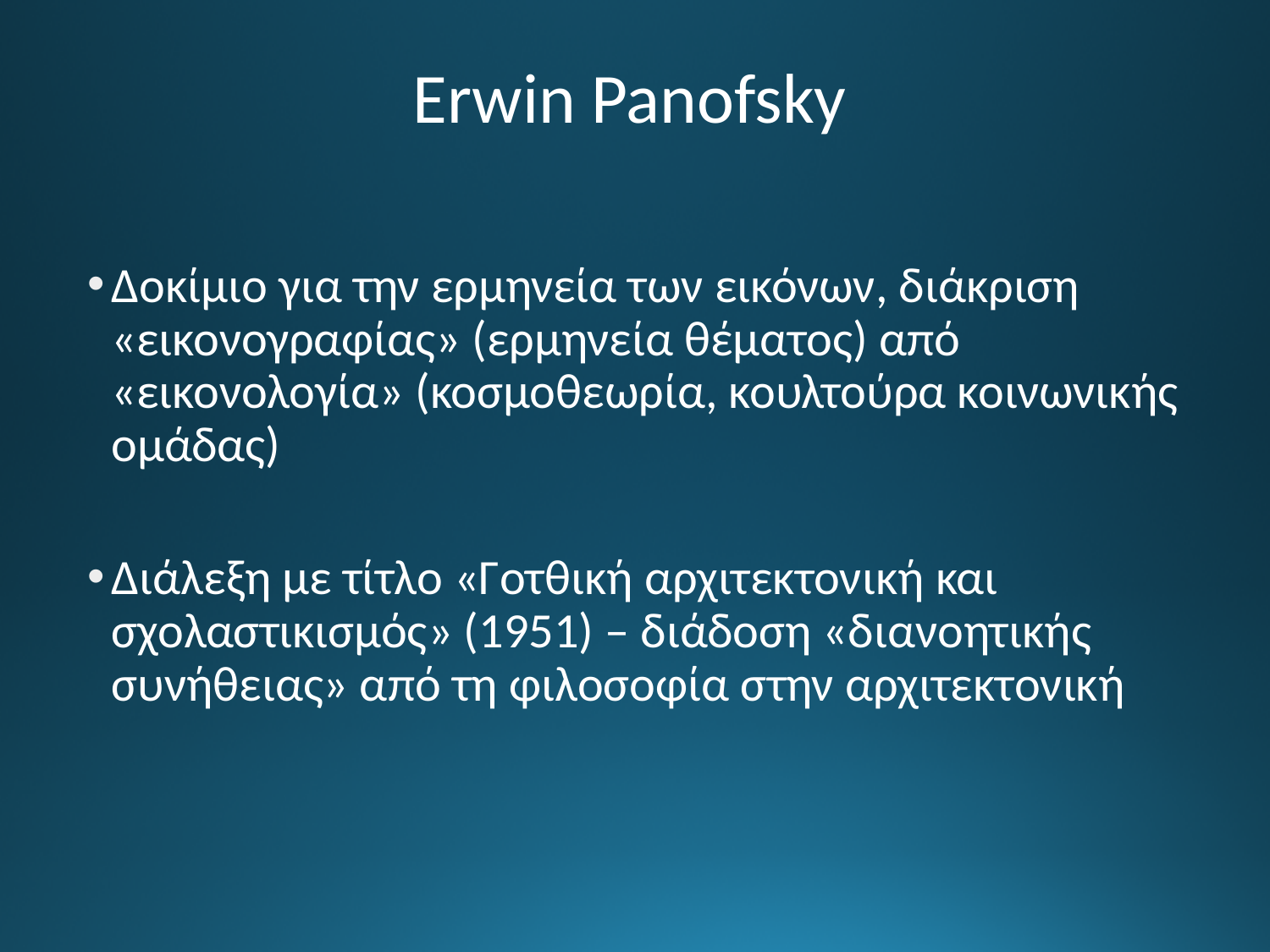

Erwin Panofsky

Δοκίμιο για την ερμηνεία των εικόνων, διάκριση «εικονογραφίας» (ερμηνεία θέματος) από «εικονολογία» (κοσμοθεωρία, κουλτούρα κοινωνικής ομάδας)

Διάλεξη με τίτλο «Γοτθική αρχιτεκτονική και σχολαστικισμός» (1951) – διάδοση «διανοητικής συνήθειας» από τη φιλοσοφία στην αρχιτεκτονική